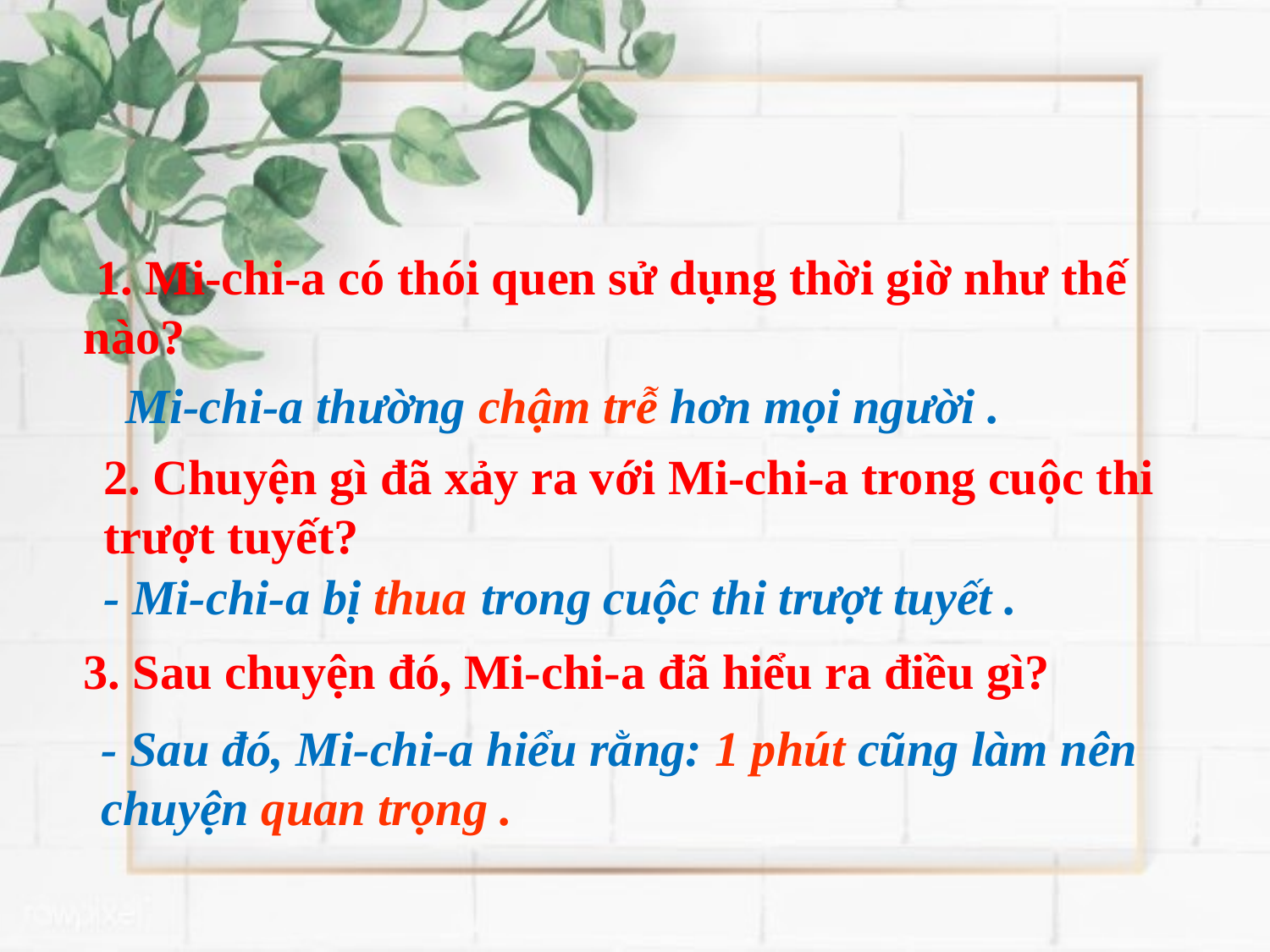

1. Mi-chi-a có thói quen sử dụng thời giờ như thế nào?
 Mi-chi-a thường chậm trễ hơn mọi người .
2. Chuyện gì đã xảy ra với Mi-chi-a trong cuộc thi trượt tuyết?
- Mi-chi-a bị thua trong cuộc thi trượt tuyết .
3. Sau chuyện đó, Mi-chi-a đã hiểu ra điều gì?
- Sau đó, Mi-chi-a hiểu rằng: 1 phút cũng làm nên chuyện quan trọng .